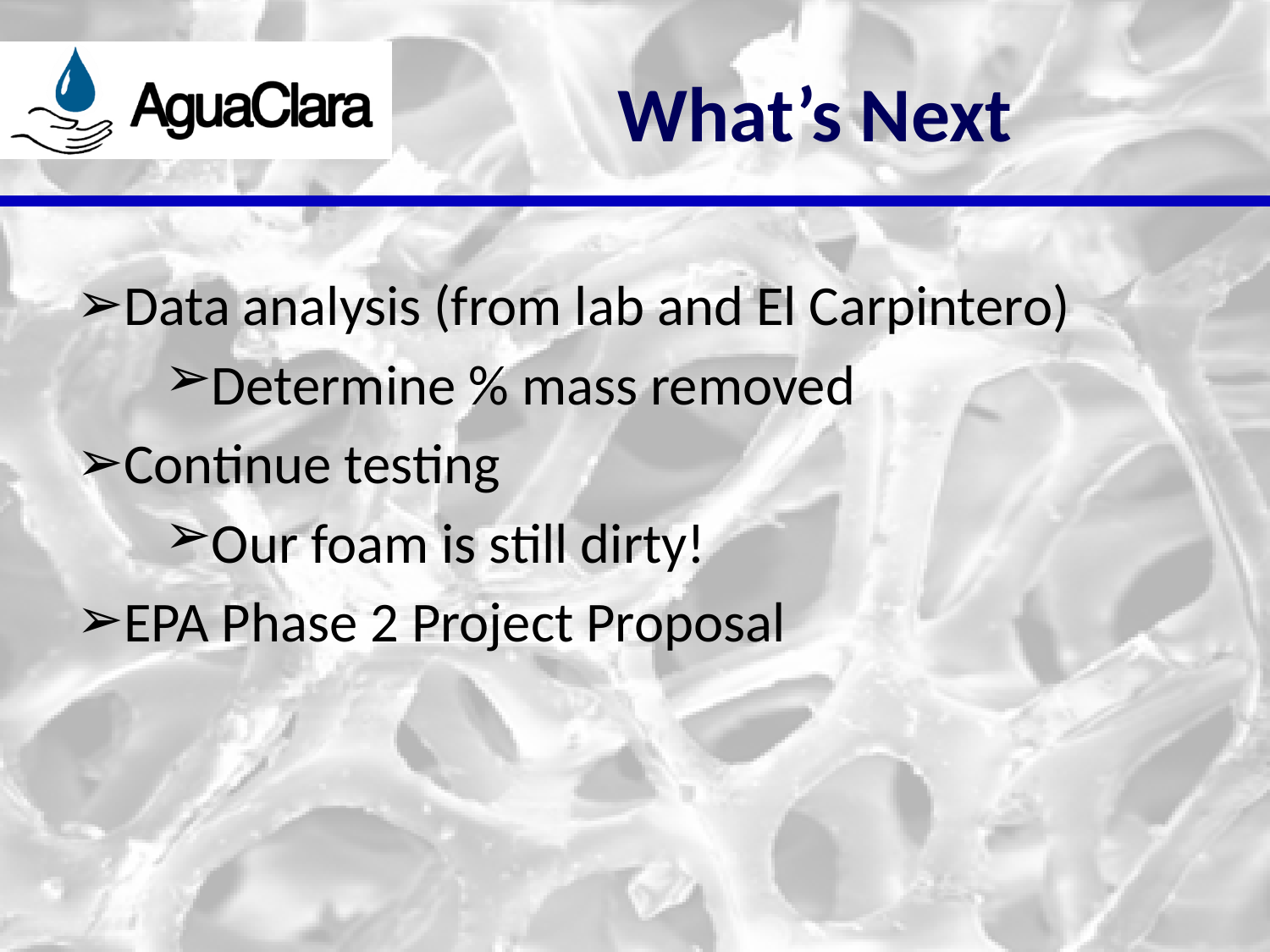

# What’s Next

Data analysis (from lab and El Carpintero)
Determine % mass removed
Continue testing
Our foam is still dirty!
EPA Phase 2 Project Proposal